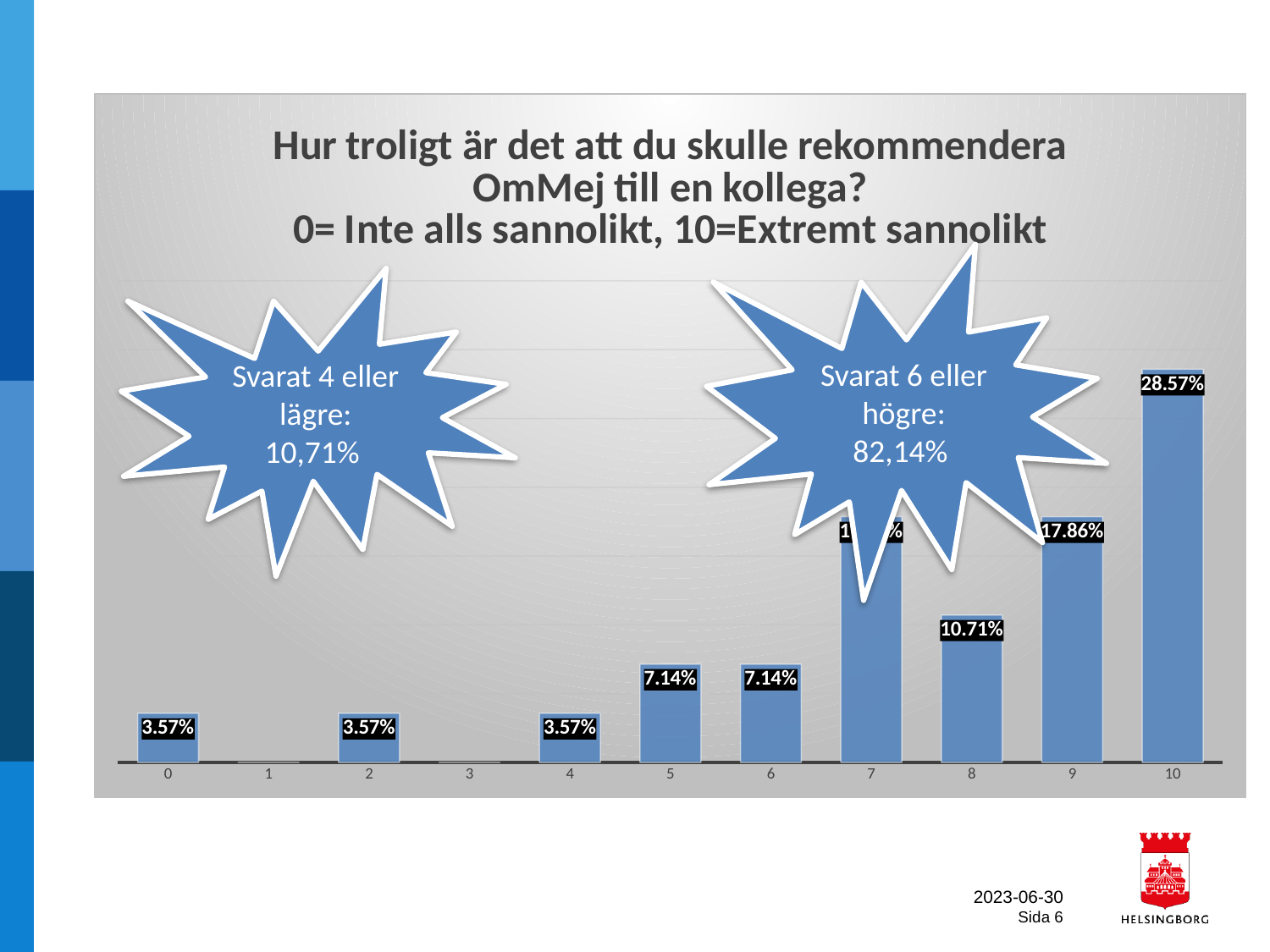

### Chart: Hur troligt är det att du skulle rekommendera OmMej till en kollega? 0= Inte alls sannolikt, 10=Extremt sannolikt

| Category |  |
|---|---|
| 0 | 0.03571428571428571 |
| 1 | 0.0 |
| 2 | 0.03571428571428571 |
| 3 | 0.0 |
| 4 | 0.03571428571428571 |
| 5 | 0.07142857142857142 |
| 6 | 0.07142857142857142 |
| 7 | 0.17857142857142858 |
| 8 | 0.10714285714285714 |
| 9 | 0.17857142857142858 |
| 10 | 0.2857142857142857 |
Svarat 6 eller högre:
82,14%
Svarat 4 eller lägre:
10,71%